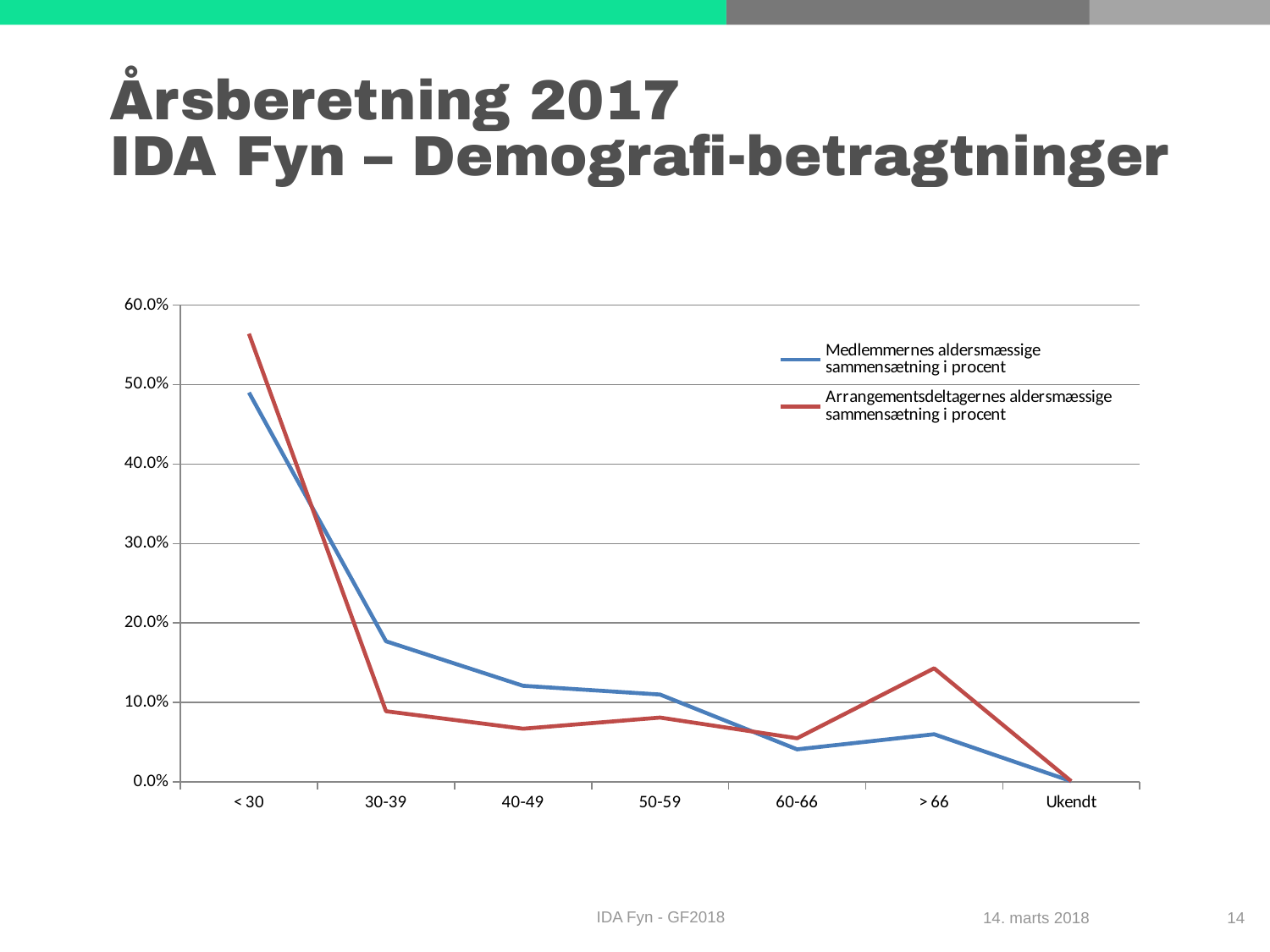

# Årsberetning 2017 IDA Fyn – Demografi-betragtninger

### Chart

| Category | Medlemmernes aldersmæssige sammensætning i procent | Arrangementsdeltagernes aldersmæssige sammensætning i procent |
|---|---|---|
| < 30 | 0.49 | 0.564 |
| 30-39 | 0.177 | 0.089 |
| 40-49 | 0.121 | 0.067 |
| 50-59 | 0.11 | 0.081 |
| 60-66 | 0.041 | 0.055 |
| > 66 | 0.06 | 0.143 |
| Ukendt | 0.001 | 0.001 |
IDA Fyn - GF2018
14. marts 2018
14